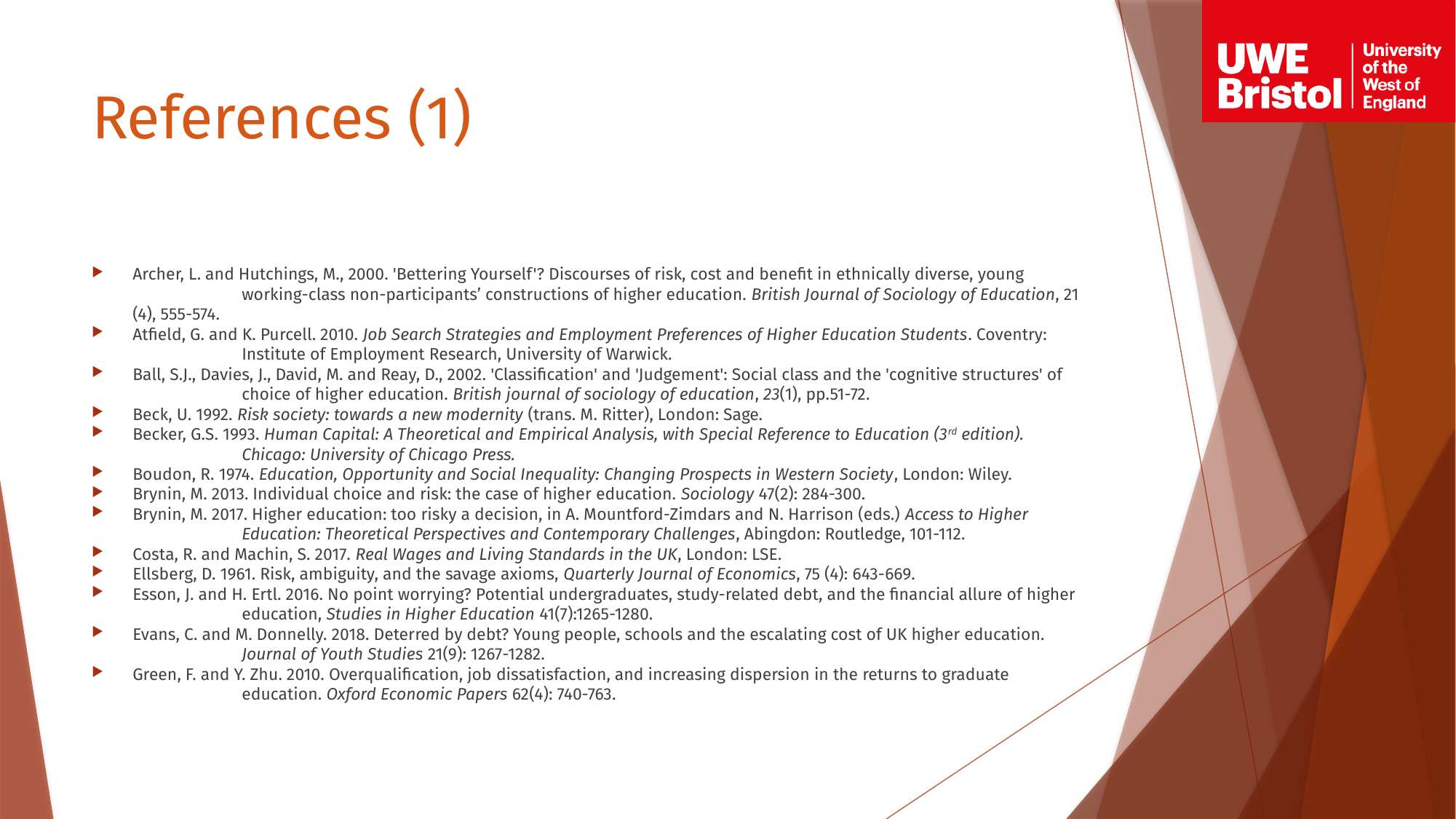

# References (1)
Archer, L. and Hutchings, M., 2000. 'Bettering Yourself'? Discourses of risk, cost and benefit in ethnically diverse, young 	working-class non-participants’ constructions of higher education. British Journal of Sociology of Education, 21 (4), 555-574.
Atfield, G. and K. Purcell. 2010. Job Search Strategies and Employment Preferences of Higher Education Students. Coventry: 	Institute of Employment Research, University of Warwick.
Ball, S.J., Davies, J., David, M. and Reay, D., 2002. 'Classification' and 'Judgement': Social class and the 'cognitive structures' of 	choice of higher education. British journal of sociology of education, 23(1), pp.51-72.
Beck, U. 1992. Risk society: towards a new modernity (trans. M. Ritter), London: Sage.
Becker, G.S. 1993. Human Capital: A Theoretical and Empirical Analysis, with Special Reference to Education (3rd edition). 	Chicago: University of Chicago Press.
Boudon, R. 1974. Education, Opportunity and Social Inequality: Changing Prospects in Western Society, London: Wiley.
Brynin, M. 2013. Individual choice and risk: the case of higher education. Sociology 47(2): 284-300.
Brynin, M. 2017. Higher education: too risky a decision, in A. Mountford-Zimdars and N. Harrison (eds.) Access to Higher 	Education: Theoretical Perspectives and Contemporary Challenges, Abingdon: Routledge, 101-112.
Costa, R. and Machin, S. 2017. Real Wages and Living Standards in the UK, London: LSE.
Ellsberg, D. 1961. Risk, ambiguity, and the savage axioms, Quarterly Journal of Economics, 75 (4): 643-669.
Esson, J. and H. Ertl. 2016. No point worrying? Potential undergraduates, study-related debt, and the financial allure of higher 	education, Studies in Higher Education 41(7):1265-1280.
Evans, C. and M. Donnelly. 2018. Deterred by debt? Young people, schools and the escalating cost of UK higher education. 	Journal of Youth Studies 21(9): 1267-1282.
Green, F. and Y. Zhu. 2010. Overqualification, job dissatisfaction, and increasing dispersion in the returns to graduate 	education. Oxford Economic Papers 62(4): 740-763.